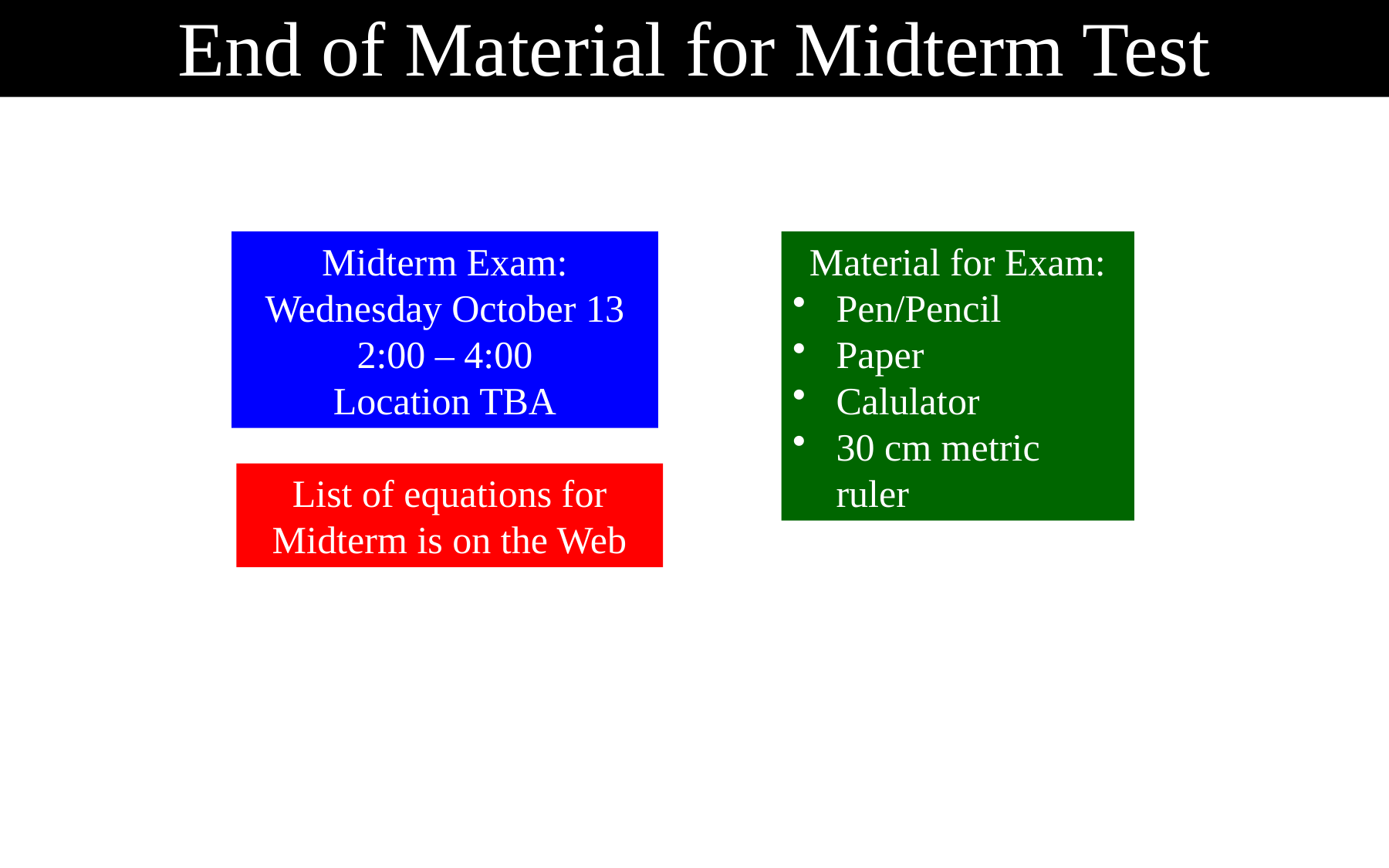

End of Material for Midterm Test
Midterm Exam:
Wednesday October 13
2:00 – 4:00
Location TBA
Material for Exam:
Pen/Pencil
Paper
Calulator
30 cm metric ruler
List of equations for Midterm is on the Web